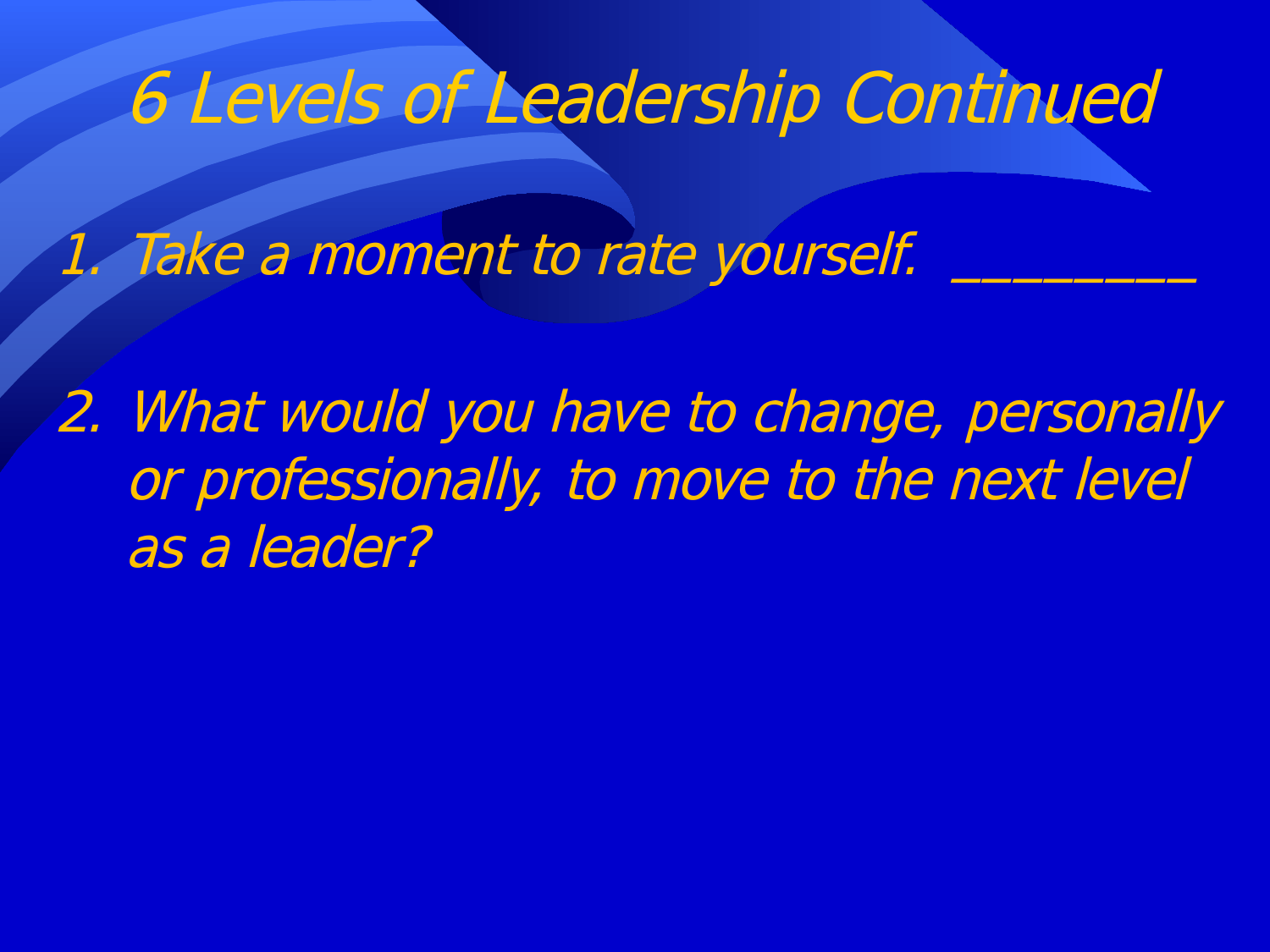

# 6 Levels of Leadership Continued
Take a moment to rate yourself.  ________

What would you have to change, personally or professionally, to move to the next level as a leader?